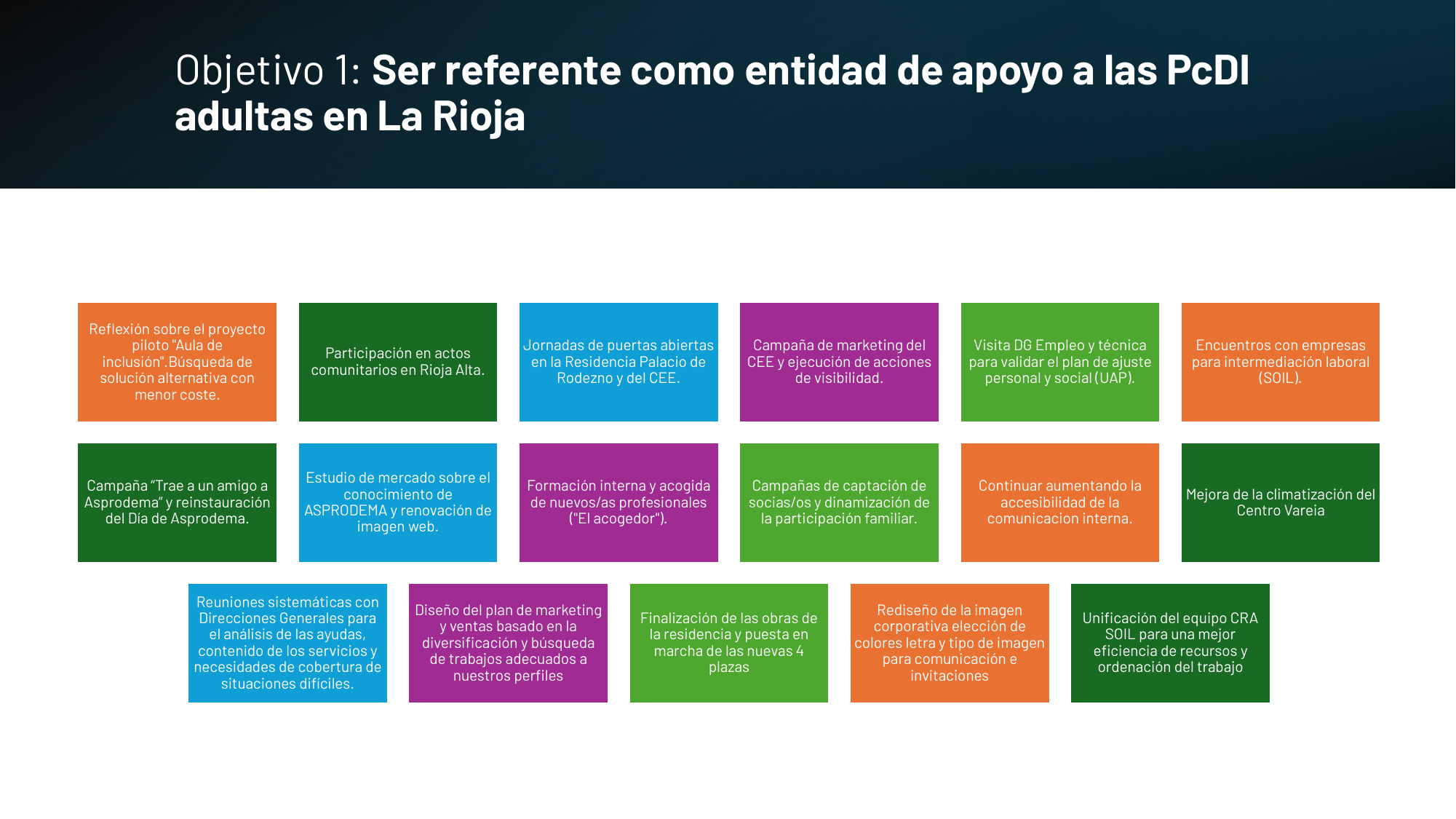

# Objetivo 1: Ser referente como entidad de apoyo a las PcDI adultas en La Rioja
Reflexión sobre el proyecto piloto "Aula de inclusión".Búsqueda de solución alternativa con menor coste.
Participación en actos comunitarios en Rioja Alta.
Jornadas de puertas abiertas en la Residencia Palacio de Rodezno y del CEE.
Campaña de marketing del CEE y ejecución de acciones de visibilidad.
Visita DG Empleo y técnica para validar el plan de ajuste personal y social (UAP).
Encuentros con empresas para intermediación laboral (SOIL).
Campaña “Trae a un amigo a Asprodema” y reinstauración del Día de Asprodema.
Estudio de mercado sobre el conocimiento de ASPRODEMA y renovación de imagen web.
Formación interna y acogida de nuevos/as profesionales ("El acogedor").
Campañas de captación de socias/os y dinamización de la participación familiar.
Continuar aumentando la accesibilidad de la comunicacion interna.
Mejora de la climatización del Centro Vareia
Reuniones sistemáticas con Direcciones Generales para el análisis de las ayudas, contenido de los servicios y necesidades de cobertura de situaciones difíciles.
Diseño del plan de marketing y ventas basado en la diversificación y búsqueda de trabajos adecuados a nuestros perfiles
Finalización de las obras de la residencia y puesta en marcha de las nuevas 4 plazas
Rediseño de la imagen corporativa elección de colores letra y tipo de imagen para comunicación e invitaciones
Unificación del equipo CRA SOIL para una mejor eficiencia de recursos y ordenación del trabajo